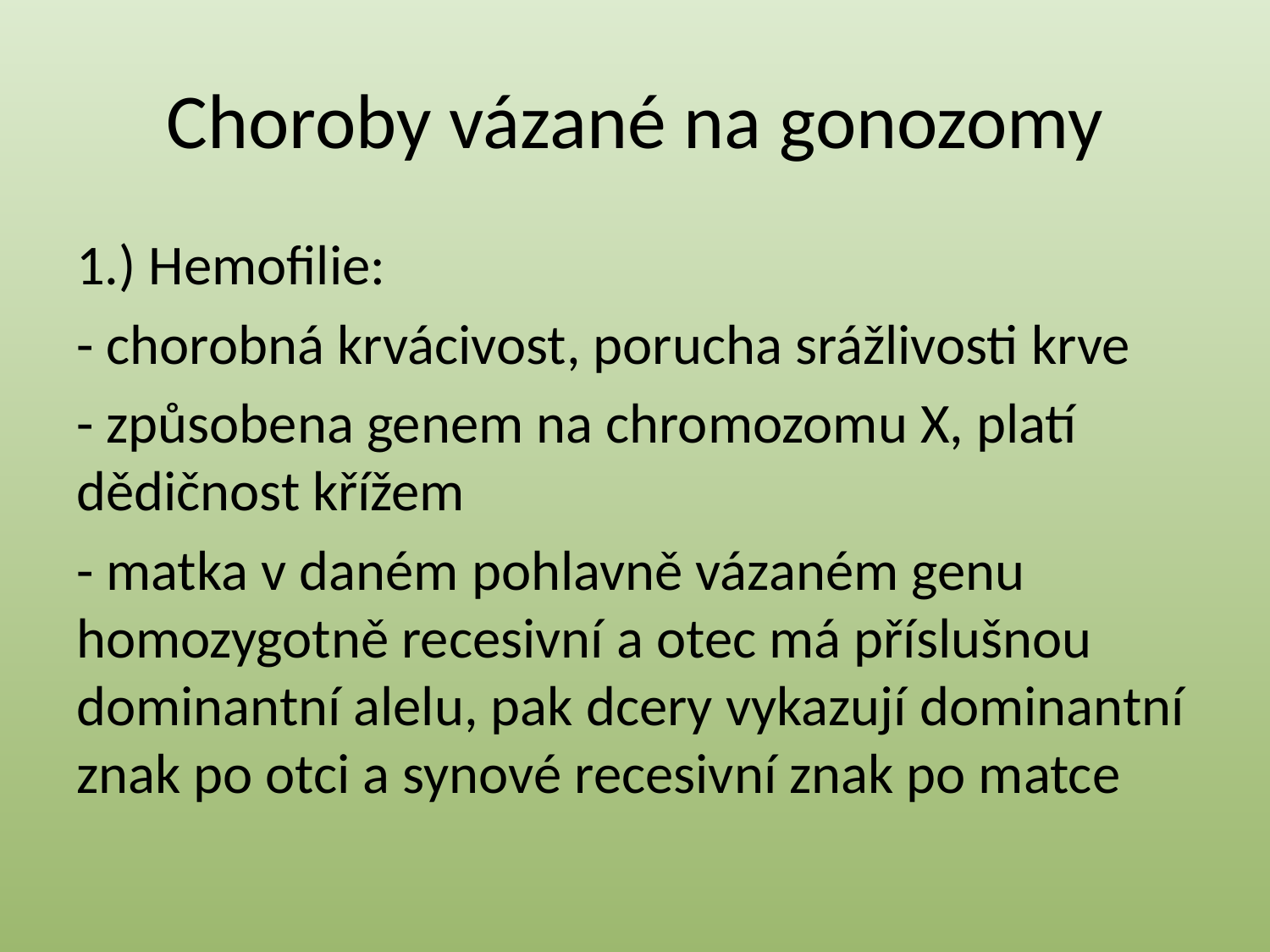

# Choroby vázané na gonozomy
1.) Hemofilie:
- chorobná krvácivost, porucha srážlivosti krve
- způsobena genem na chromozomu X, platí dědičnost křížem
- matka v daném pohlavně vázaném genu homozygotně recesivní a otec má příslušnou dominantní alelu, pak dcery vykazují dominantní znak po otci a synové recesivní znak po matce